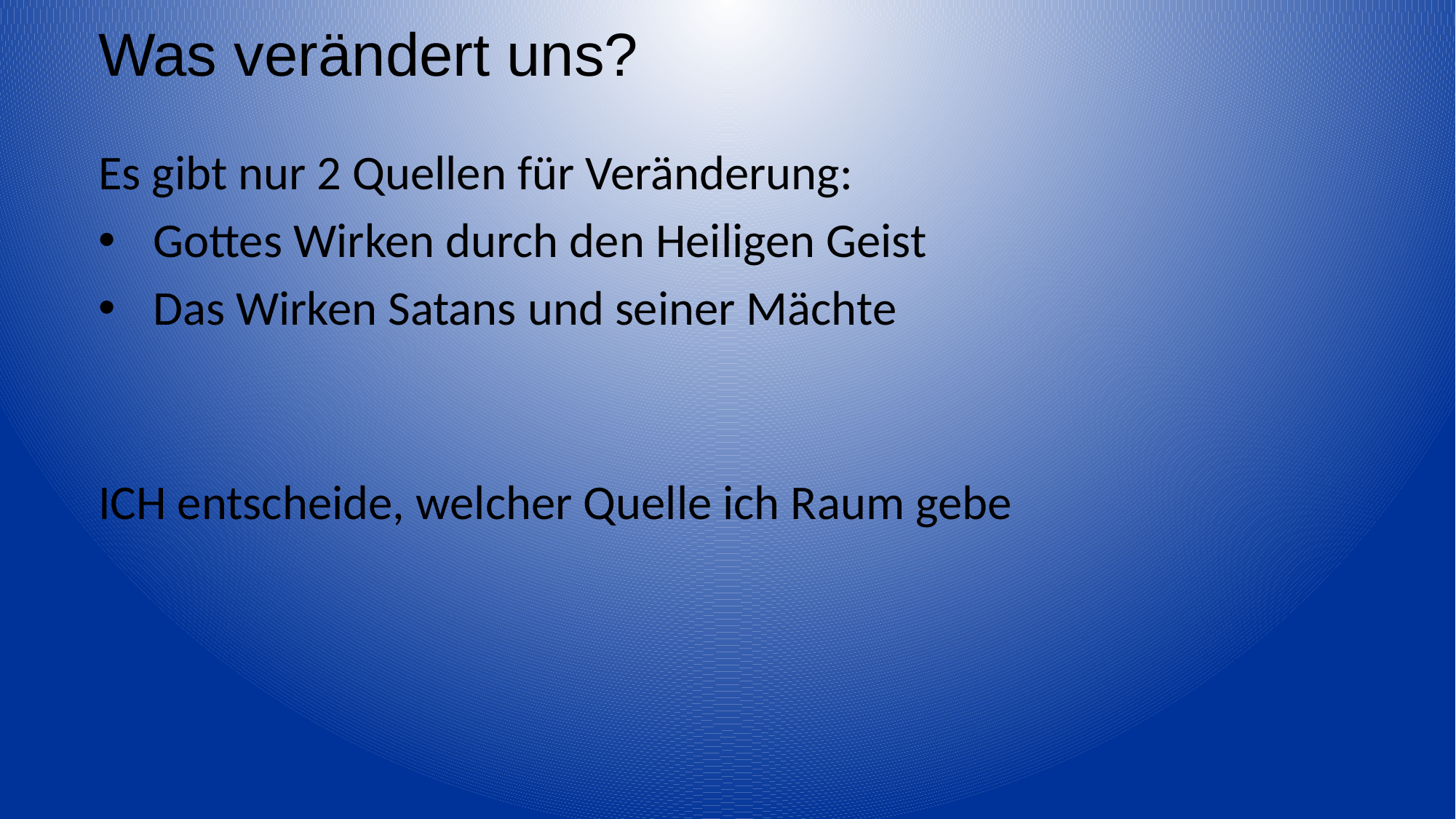

# Was verändert uns?
Es gibt nur 2 Quellen für Veränderung:
Gottes Wirken durch den Heiligen Geist
Das Wirken Satans und seiner Mächte
ICH entscheide, welcher Quelle ich Raum gebe